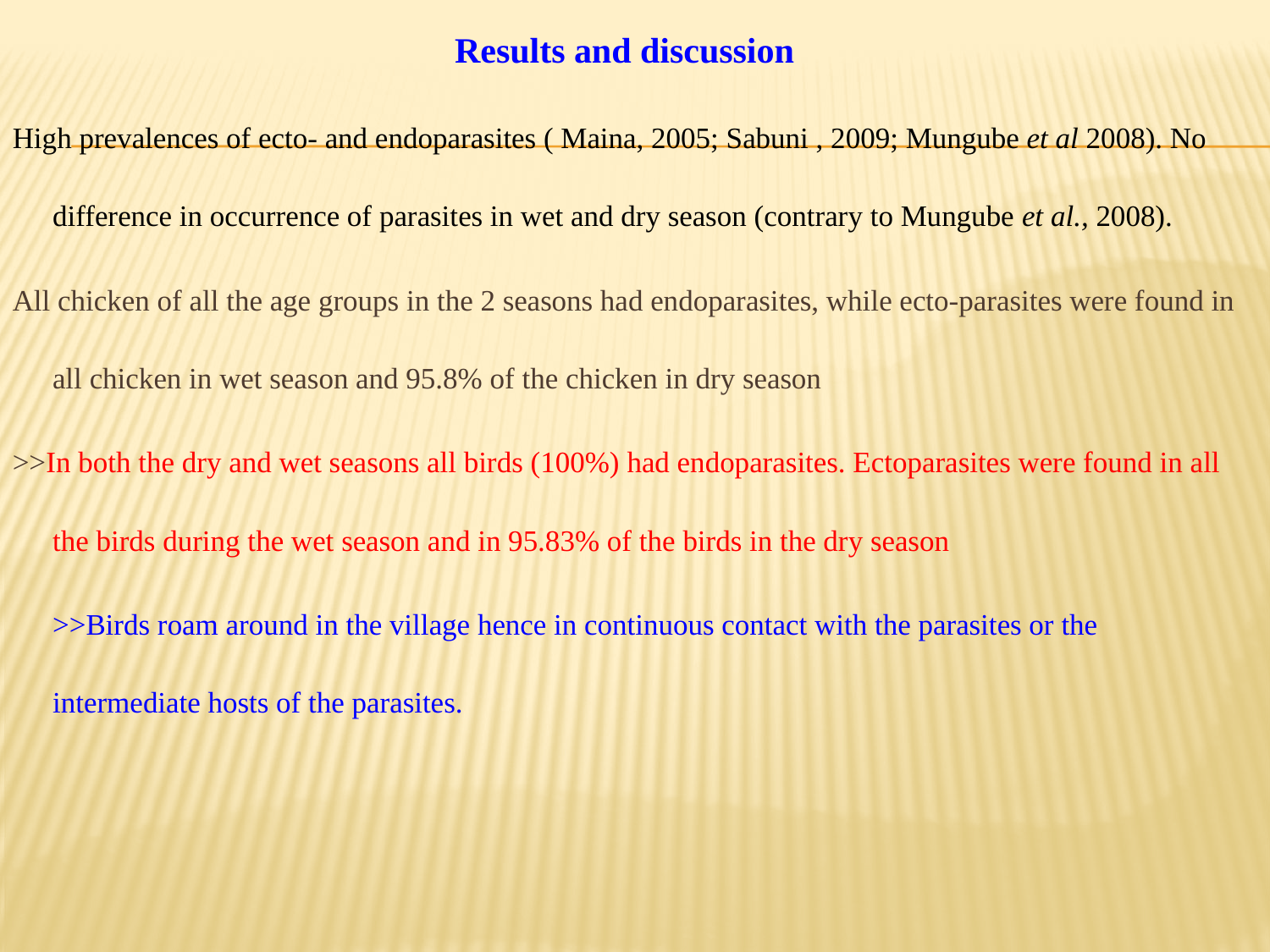

Results and discussion
High prevalences of ecto- and endoparasites ( Maina, 2005; Sabuni , 2009; Mungube et al 2008). No difference in occurrence of parasites in wet and dry season (contrary to Mungube et al., 2008).
All chicken of all the age groups in the 2 seasons had endoparasites, while ecto-parasites were found in all chicken in wet season and 95.8% of the chicken in dry season
>>In both the dry and wet seasons all birds (100%) had endoparasites. Ectoparasites were found in all the birds during the wet season and in 95.83% of the birds in the dry season
		>>Birds roam around in the village hence in continuous contact with the parasites or the intermediate hosts of the parasites.

`